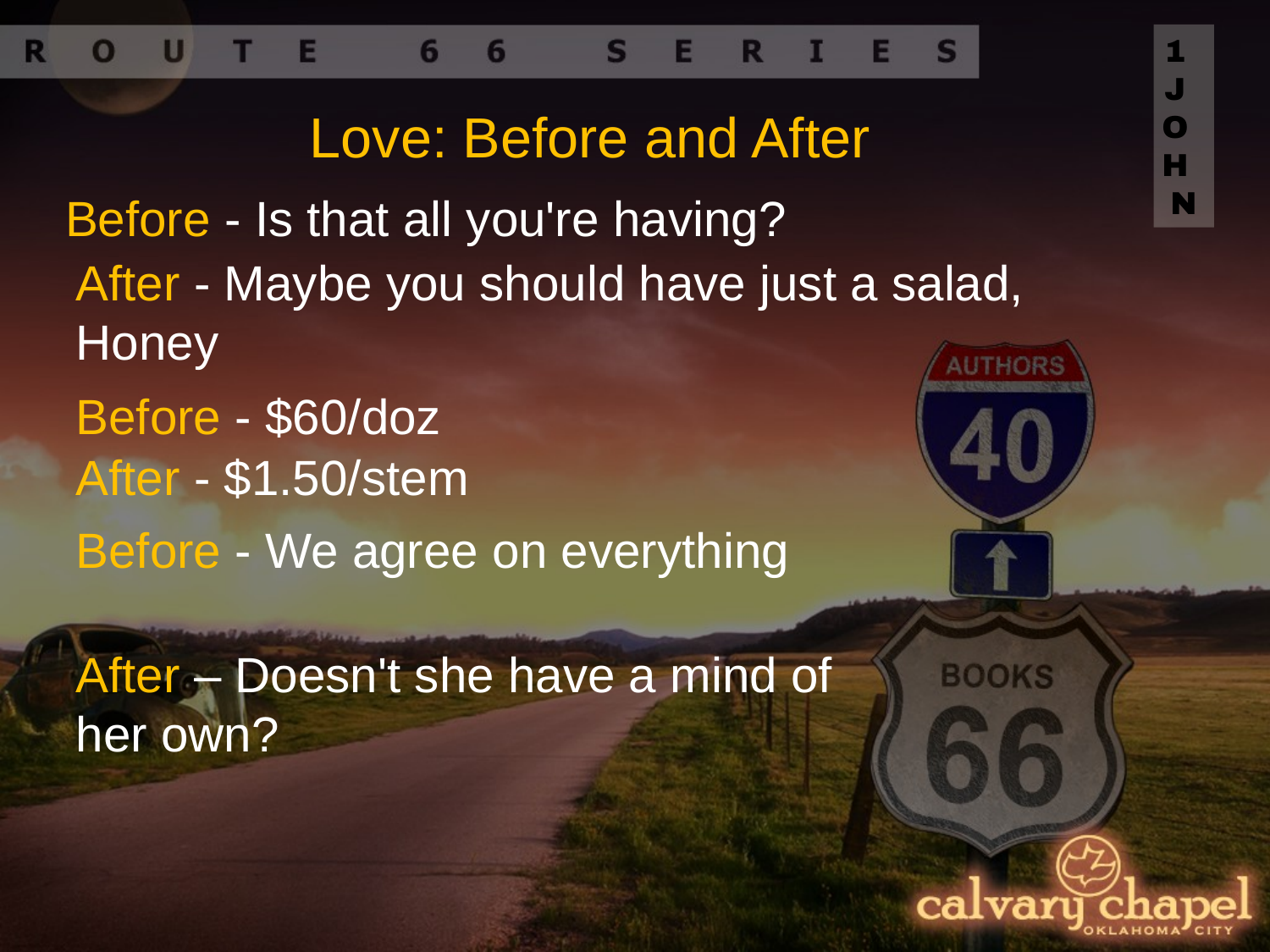

1 JOHN
Love: Before and After
Before - Is that all you're having?
After - Maybe you should have just a salad, Honey
Before - $60/doz
After - $1.50/stem
Before - We agree on everything
After – Doesn't she have a mind of her own?